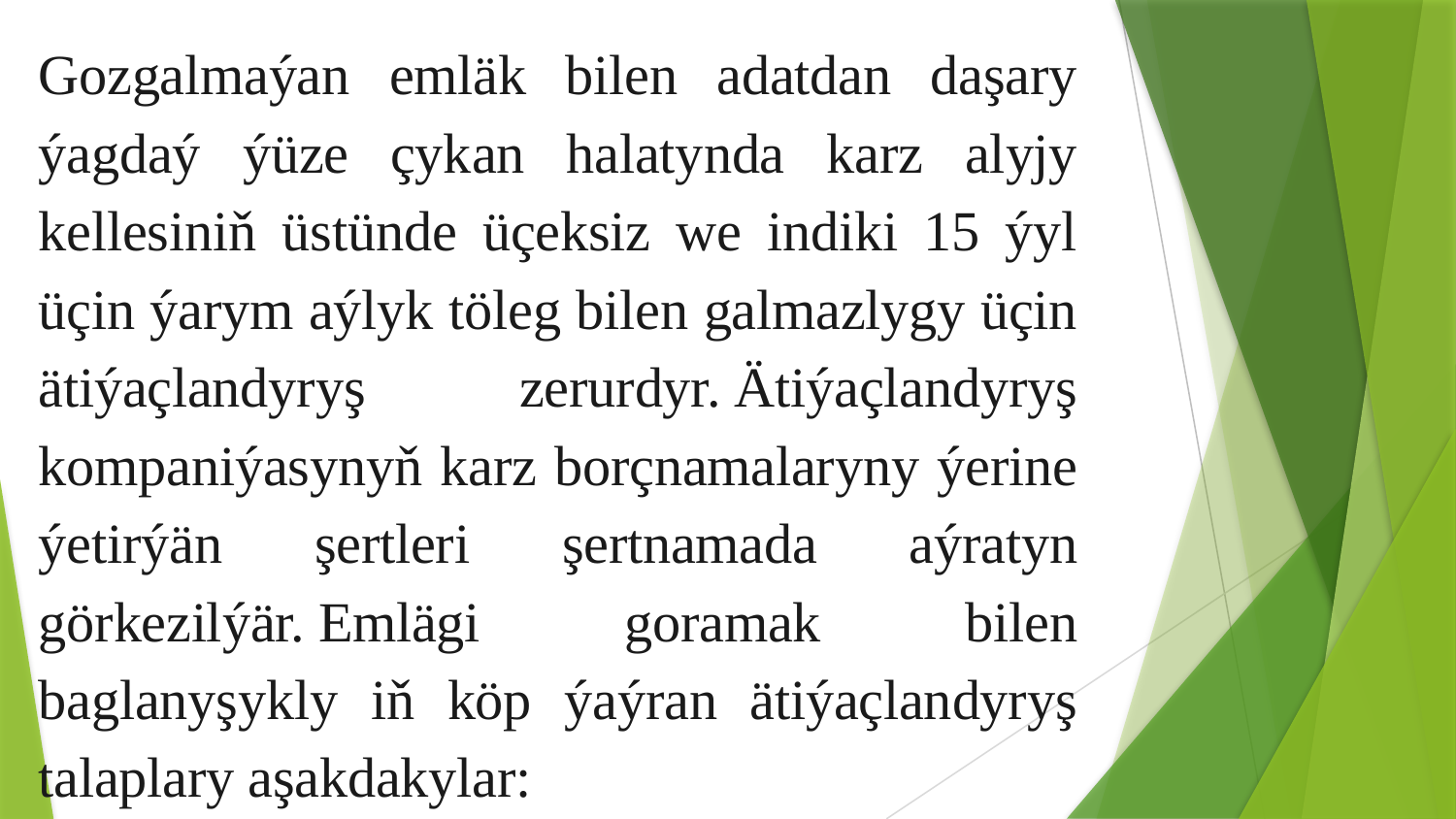

Gozgalmaýan emläk bilen adatdan daşary ýagdaý ýüze çykan halatynda karz alyjy kellesiniň üstünde üçeksiz we indiki 15 ýyl üçin ýarym aýlyk töleg bilen galmazlygy üçin ätiýaçlandyryş zerurdyr. Ätiýaçlandyryş kompaniýasynyň karz borçnamalaryny ýerine ýetirýän şertleri şertnamada aýratyn görkezilýär. Emlägi goramak bilen baglanyşykly iň köp ýaýran ätiýaçlandyryş talaplary aşakdakylar: